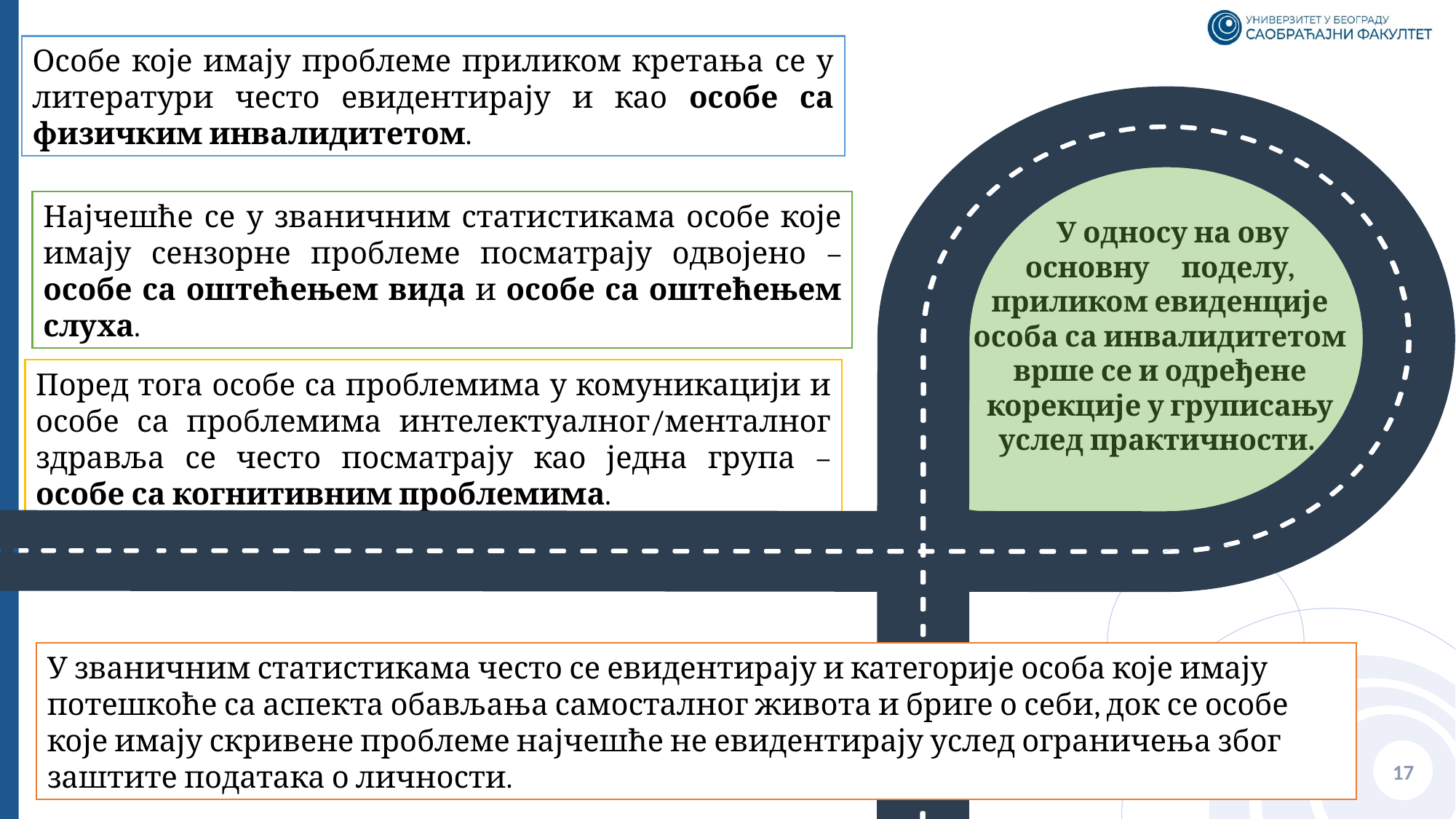

Особе које имају проблеме приликом кретања се у литератури често евидентирају и као особе са физичким инвалидитетом.

     У односу на ову
основну     поделу, приликом евиденције особа са инвалидитетом врше се и одређене корекције у груписању услед практичности.
Најчешће се у званичним статистикама особе које имају сензорне проблеме посматрају одвојено – особе са оштећењем вида и особе са оштећењем слуха.
Поред тога особе са проблемима у комуникацији и особе са проблемима интелектуалног/менталног здравља се често посматрају као једна група – особе са когнитивним проблемима.
У званичним статистикама често се евидентирају и категорије особа које имају потешкоће са аспекта обављања самосталног живота и бриге о себи, док се особе које имају скривене проблеме најчешће не евидентирају услед ограничења због заштите података о личности.
17